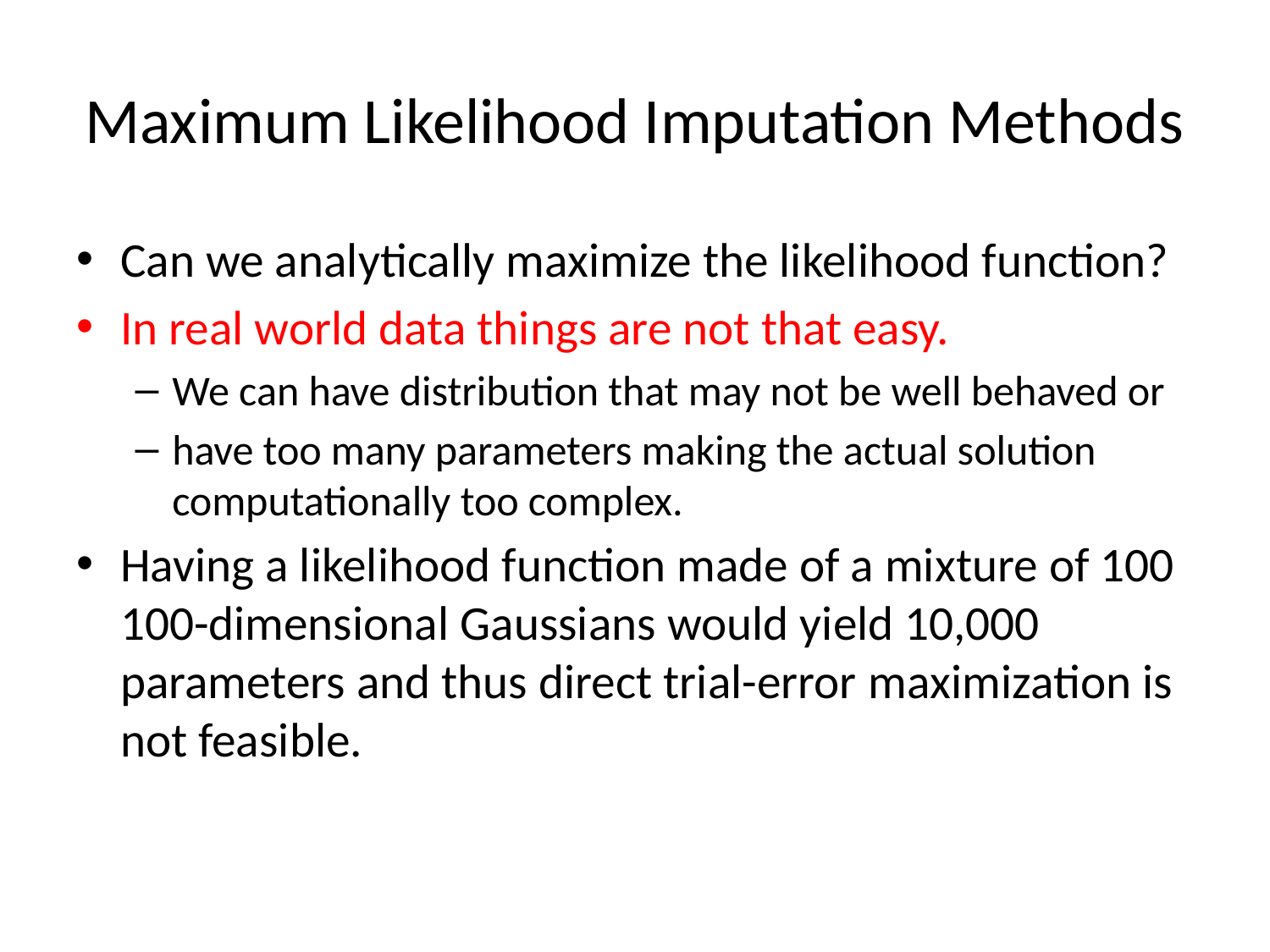

# Maximum Likelihood Imputation Methods
Can we analytically maximize the likelihood function?
In real world data things are not that easy.
We can have distribution that may not be well behaved or
have too many parameters making the actual solution computationally too complex.
Having a likelihood function made of a mixture of 100 100-dimensional Gaussians would yield 10,000 parameters and thus direct trial-error maximization is not feasible.